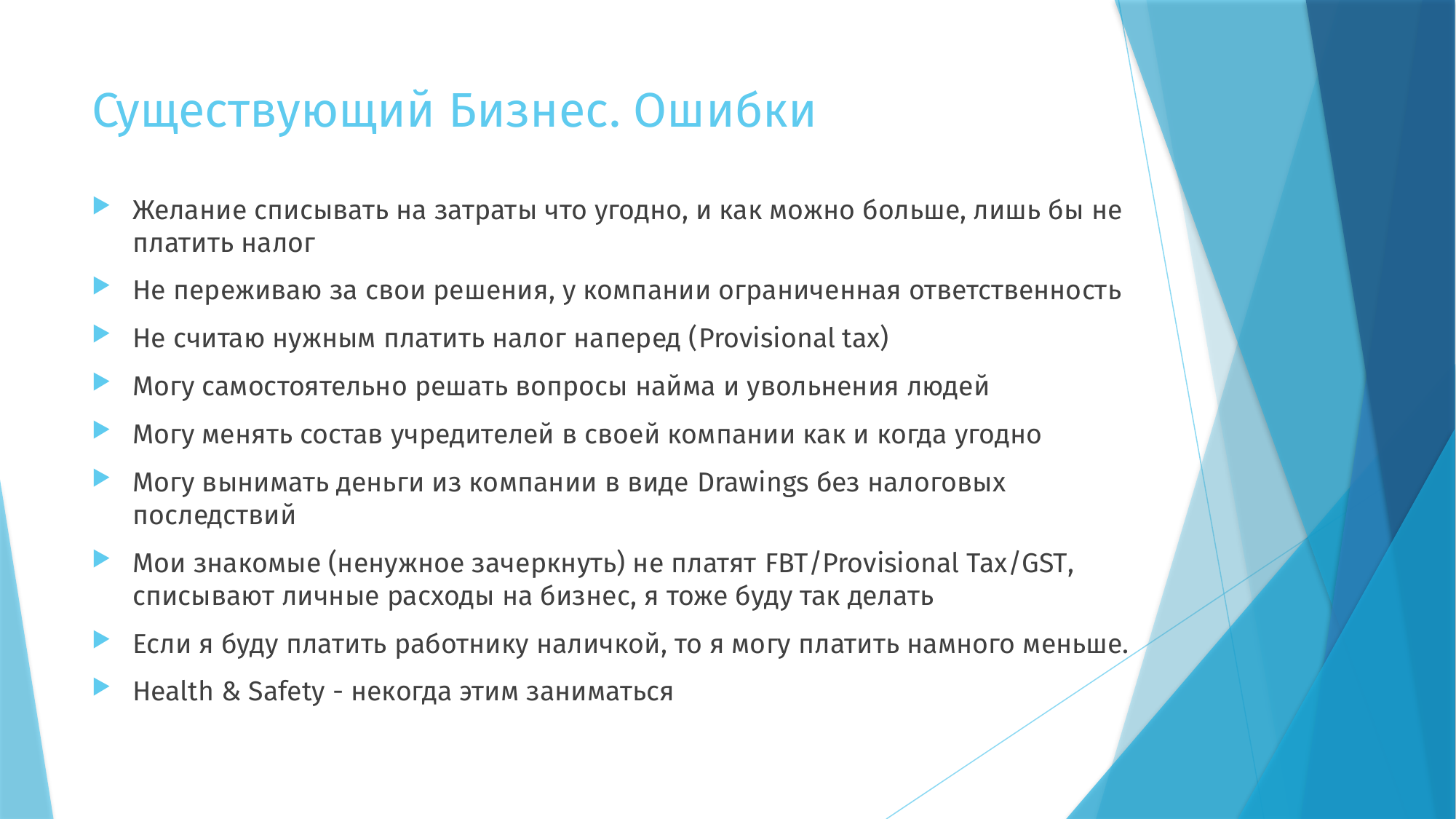

# Существующий Бизнес. Ошибки
Желание списывать на затраты что угодно, и как можно больше, лишь бы не платить налог
Не переживаю за свои решения, у компании ограниченная ответственность
Не считаю нужным платить налог наперед (Provisional tax)
Могу самостоятельно решать вопросы найма и увольнения людей
Могу менять состав учредителей в своей компании как и когда угодно
Могу вынимать деньги из компании в виде Drawings без налоговых последствий
Мои знакомые (ненужное зачеркнуть) не платят FBT/Provisional Tax/GST, списывают личные расходы на бизнес, я тоже буду так делать
Если я буду платить работнику наличкой, то я могу платить намного меньше.
Health & Safety - некогда этим заниматься